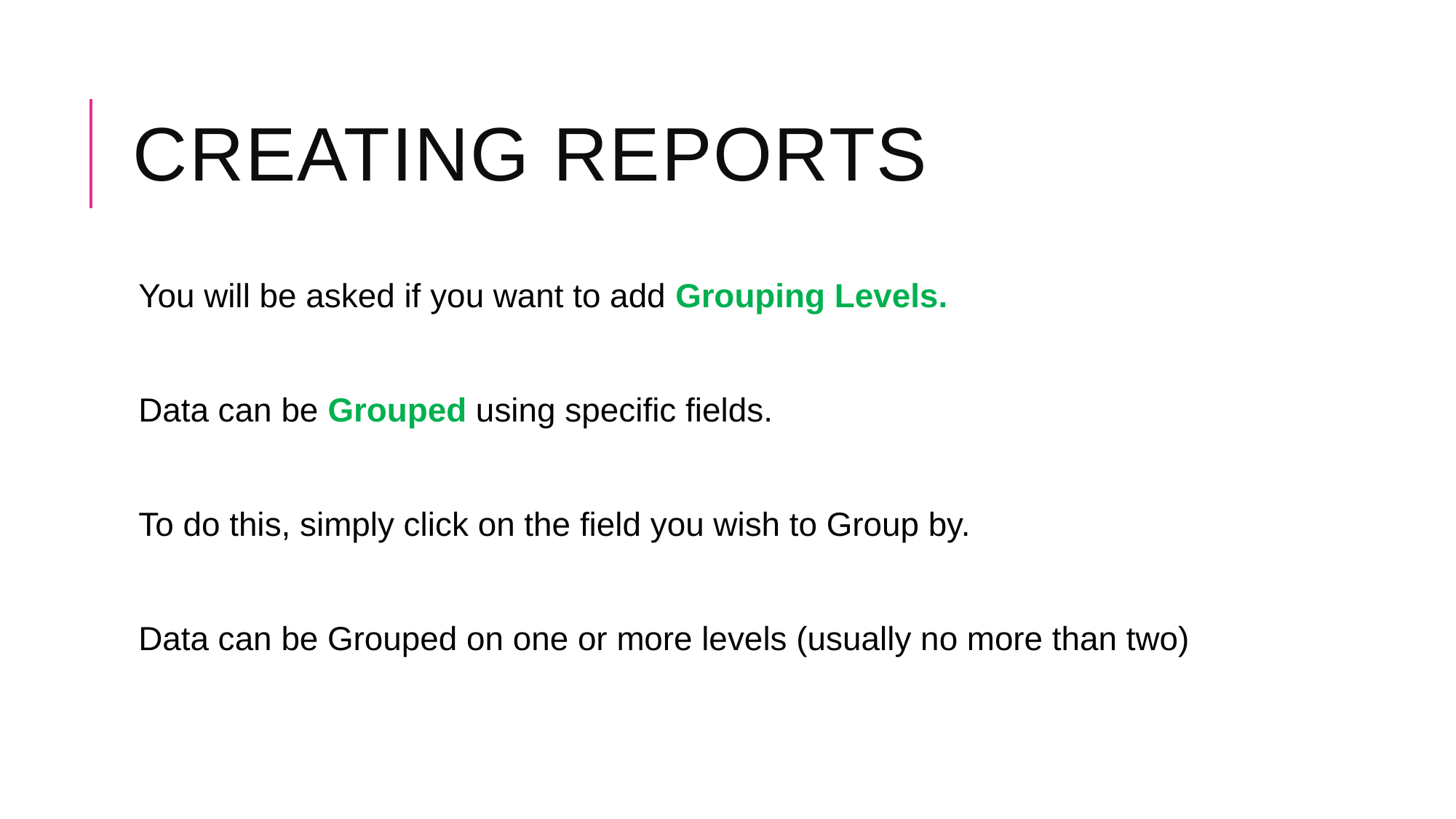

# CREATING REPORTS
You will be asked if you want to add Grouping Levels.

Data can be Grouped using specific fields.

To do this, simply click on the field you wish to Group by.

Data can be Grouped on one or more levels (usually no more than two)